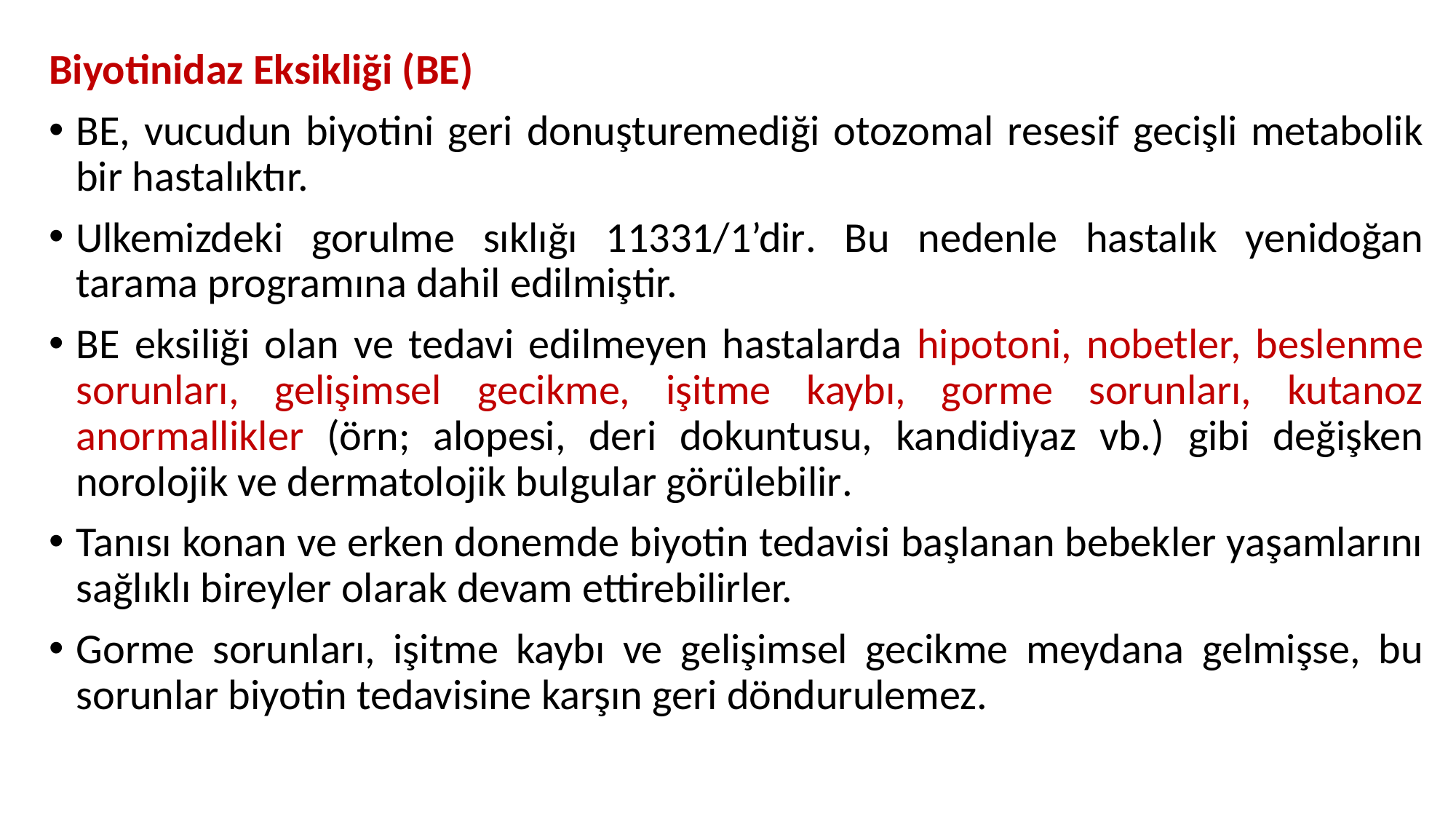

Biyotinidaz Eksikliği (BE)
BE, vucudun biyotini geri donuşturemediği otozomal resesif gecişli metabolik bir hastalıktır.
Ulkemizdeki gorulme sıklığı 11331/1’dir. Bu nedenle hastalık yenidoğan tarama programına dahil edilmiştir.
BE eksiliği olan ve tedavi edilmeyen hastalarda hipotoni, nobetler, beslenme sorunları, gelişimsel gecikme, işitme kaybı, gorme sorunları, kutanoz anormallikler (örn; alopesi, deri dokuntusu, kandidiyaz vb.) gibi değişken norolojik ve dermatolojik bulgular görülebilir.
Tanısı konan ve erken donemde biyotin tedavisi başlanan bebekler yaşamlarını sağlıklı bireyler olarak devam ettirebilirler.
Gorme sorunları, işitme kaybı ve gelişimsel gecikme meydana gelmişse, bu sorunlar biyotin tedavisine karşın geri döndurulemez.